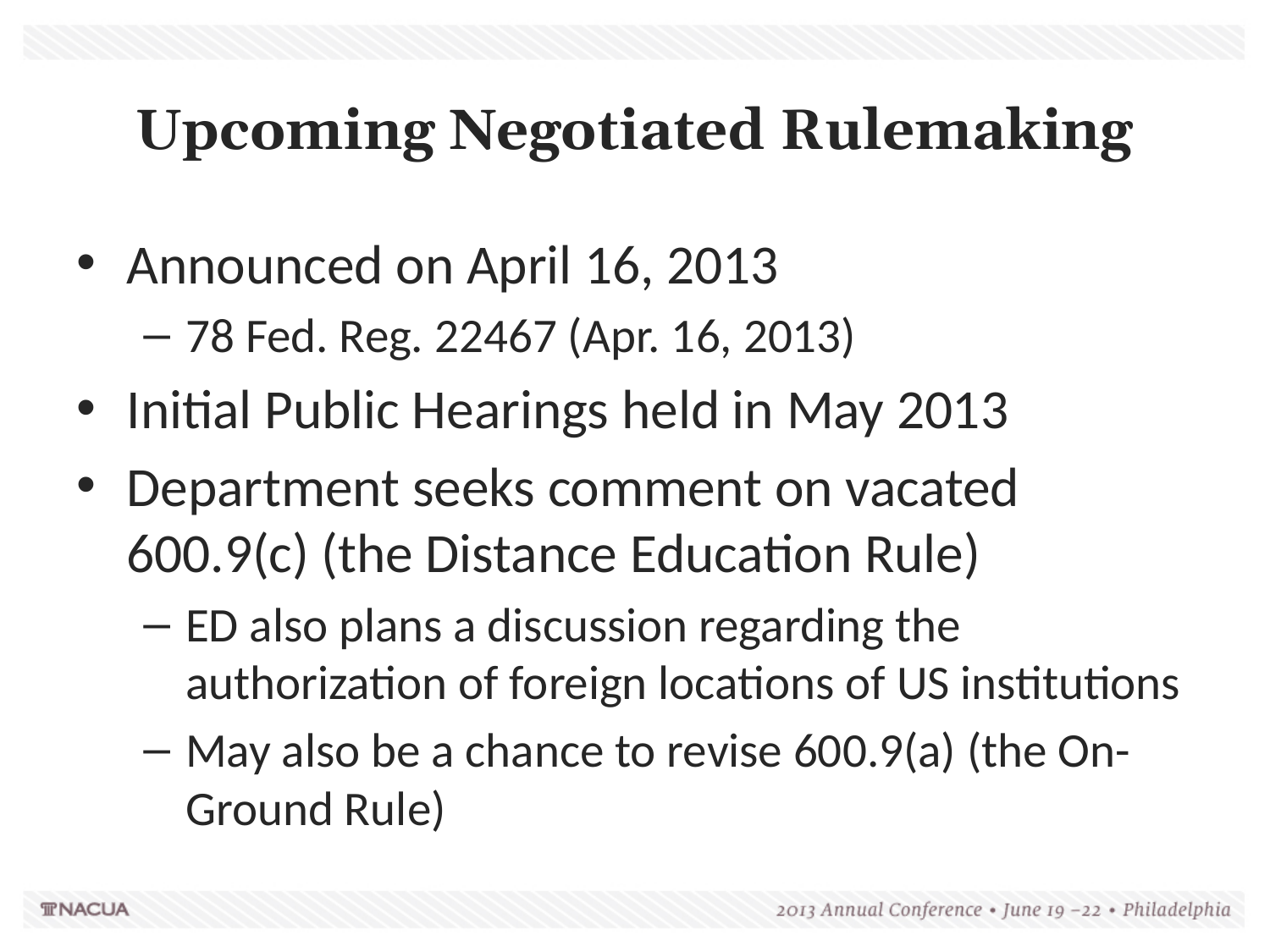

# Upcoming Negotiated Rulemaking
Announced on April 16, 2013
78 Fed. Reg. 22467 (Apr. 16, 2013)
Initial Public Hearings held in May 2013
Department seeks comment on vacated 600.9(c) (the Distance Education Rule)
ED also plans a discussion regarding the authorization of foreign locations of US institutions
May also be a chance to revise 600.9(a) (the On-Ground Rule)